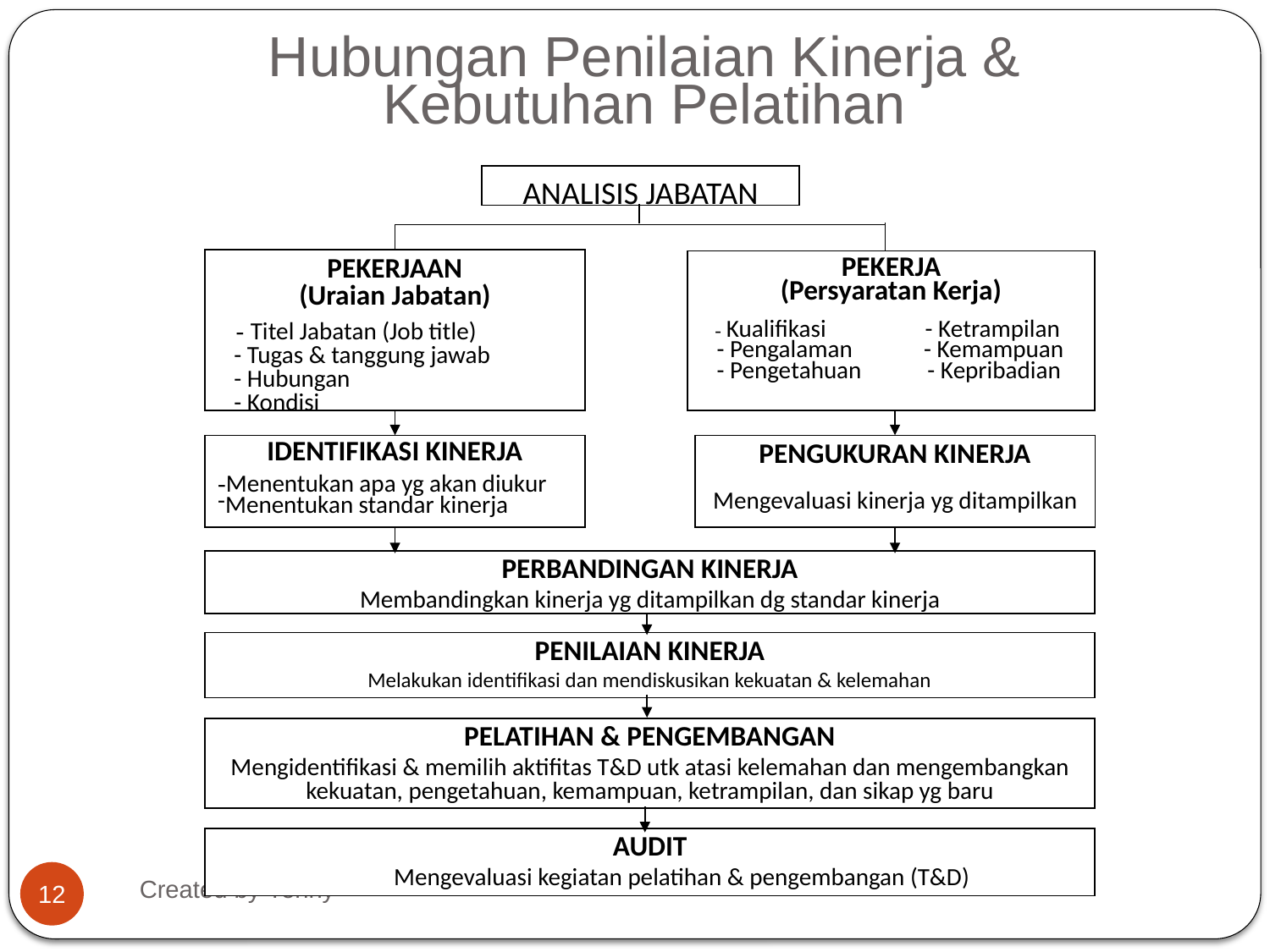

# Hubungan Penilaian Kinerja & Kebutuhan Pelatihan
ANALISIS JABATAN
PEKERJAAN
(Uraian Jabatan)
   - Titel Jabatan (Job title)
   - Tugas & tanggung jawab
   - Hubungan
   - Kondisi

PEKERJA
(Persyaratan Kerja)

   - Kualifikasi                  - Ketrampilan
   - Pengalaman             - Kemampuan
   - Pengetahuan            - Kepribadian
IDENTIFIKASI KINERJA
-Menentukan apa yg akan diukur
Menentukan standar kinerja

PENGUKURAN KINERJA
Mengevaluasi kinerja yg ditampilkan

PERBANDINGAN KINERJA
Membandingkan kinerja yg ditampilkan dg standar kinerja

PENILAIAN KINERJA
Melakukan identifikasi dan mendiskusikan kekuatan & kelemahan

PELATIHAN & PENGEMBANGAN
Mengidentifikasi & memilih aktifitas T&D utk atasi kelemahan dan mengembangkan kekuatan, pengetahuan, kemampuan, ketrampilan, dan sikap yg baru

AUDIT
Mengevaluasi kegiatan pelatihan & pengembangan (T&D)

Created by Yenny
12